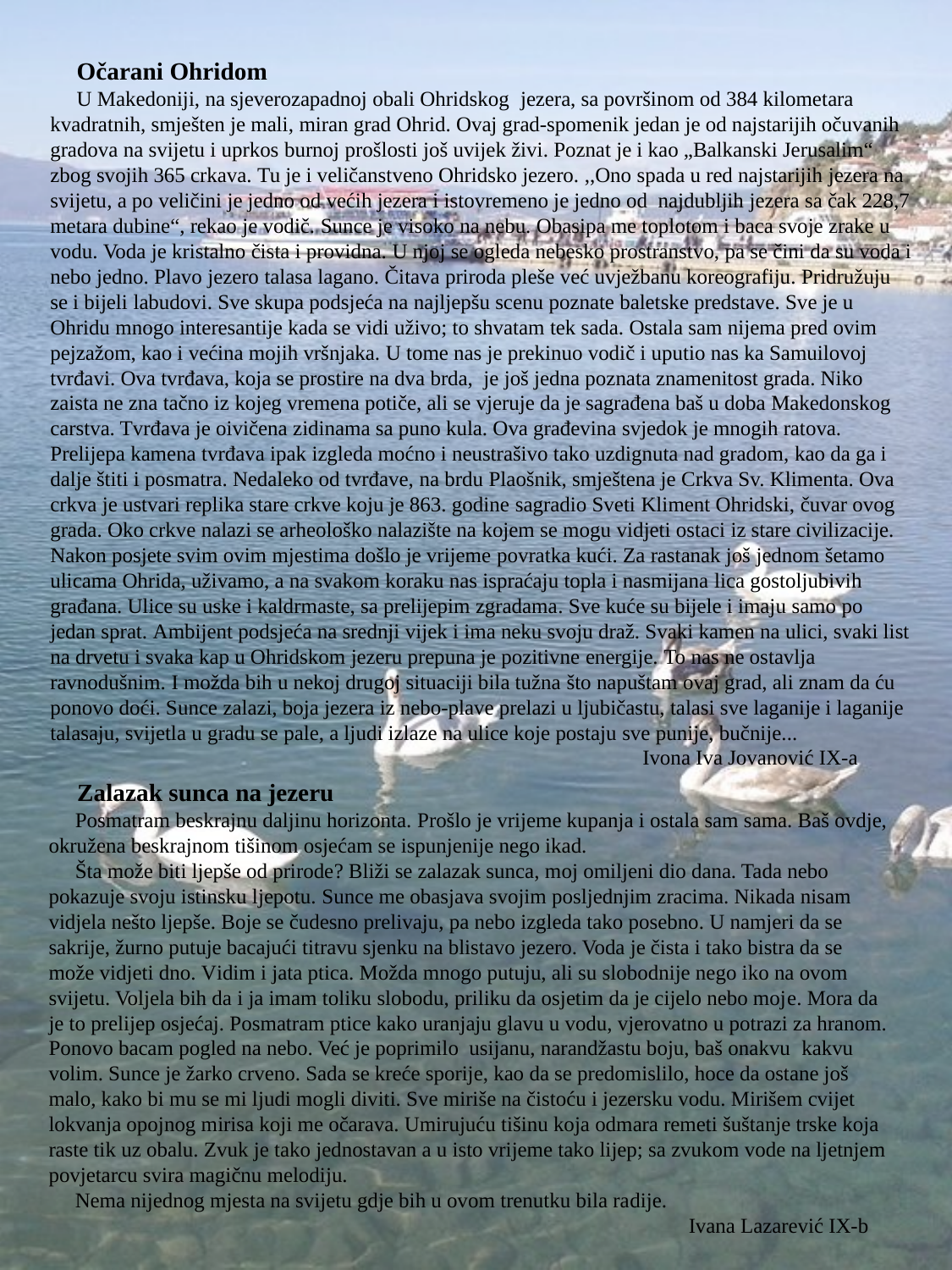

# Očarani Ohridom U Makedoniji, na sjeverozapadnoj obali Ohridskog  jezera, sa površinom od 384 kilometara  kvadratnih, smješten je mali, miran grad Ohrid. Ovaj grad-spomenik jedan je od najstarijih očuvanih gradova na svijetu i uprkos burnoj prošlosti još uvijek živi. Poznat je i kao „Balkanski Jerusalim“ zbog svojih 365 crkava. Tu je i veličanstveno Ohridsko jezero. ,,Ono spada u red najstarijih jezera na svijetu, a po veličini je jedno od većih jezera i istovremeno je jedno od  najdubljih jezera sa čak 228,7 metara dubine“, rekao je vodič. Sunce je visoko na nebu. Obasipa me toplotom i baca svoje zrake u vodu. Voda je kristalno čista i providna. U njoj se ogleda nebesko prostranstvo, pa se čini da su voda i nebo jedno. Plavo jezero talasa lagano. Čitava priroda pleše već uvježbanu koreografiju. Pridružuju se i bijeli labudovi. Sve skupa podsjeća na najljepšu scenu poznate baletske predstave. Sve je u Ohridu mnogo interesantije kada se vidi uživo; to shvatam tek sada. Ostala sam nijema pred ovim pejzažom, kao i većina mojih vršnjaka. U tome nas je prekinuo vodič i uputio nas ka Samuilovoj tvrđavi. Ova tvrđava, koja se prostire na dva brda,  je još jedna poznata znamenitost grada. Niko zaista ne zna tačno iz kojeg vremena potiče, ali se vjeruje da je sagrađena baš u doba Makedonskog carstva. Tvrđava je oivičena zidinama sa puno kula. Ova građevina svjedok je mnogih ratova. Prelijepa kamena tvrđava ipak izgleda moćno i neustrašivo tako uzdignuta nad gradom, kao da ga i dalje štiti i posmatra. Nedaleko od tvrđave, na brdu Plaošnik, smještena je Crkva Sv. Klimenta. Ova crkva je ustvari replika stare crkve koju je 863. godine sagradio Sveti Kliment Ohridski, čuvar ovog grada. Oko crkve nalazi se arheološko nalazište na kojem se mogu vidjeti ostaci iz stare civilizacije. Nakon posjete svim ovim mjestima došlo je vrijeme povratka kući. Za rastanak još jednom šetamo ulicama Ohrida, uživamo, a na svakom koraku nas ispraćaju topla i nasmijana lica gostoljubivih građana. Ulice su uske i kaldrmaste, sa prelijepim zgradama. Sve kuće su bijele i imaju samo po jedan sprat. Ambijent podsjeća na srednji vijek i ima neku svoju draž. Svaki kamen na ulici, svaki list na drvetu i svaka kap u Ohridskom jezeru prepuna je pozitivne energije. To nas ne ostavlja ravnodušnim. I možda bih u nekoj drugoj situaciji bila tužna što napuštam ovaj grad, ali znam da ću ponovo doći. Sunce zalazi, boja jezera iz nebo-plave prelazi u ljubičastu, talasi sve laganije i laganije talasaju, svijetla u gradu se pale, a ljudi izlaze na ulice koje postaju sve punije, bučnije... Ivona Iva Jovanović IX-a
     Zalazak sunca na jezeru
     Posmatram beskrajnu daljinu horizonta. Prošlo je vrijeme kupanja i ostala sam sama. Baš ovdje, okružena beskrajnom tišinom osjećam se ispunjenije nego ikad.
     Šta može biti ljepše od prirode? Bliži se zalazak sunca, moj omiljeni dio dana. Tada nebo pokazuje svoju istinsku ljepotu. Sunce me obasjava svojim posljednjim zracima. Nikada nisam vidjela nešto ljepše. Boje se čudesno prelivaju, pa nebo izgleda tako posebno. U namjeri da se sakrije, žurno putuje bacajući titravu sjenku na blistavo jezero. Voda je čista i tako bistra da se može vidjeti dno. Vidim i jata ptica. Možda mnogo putuju, ali su slobodnije nego iko na ovom svijetu. Voljela bih da i ja imam toliku slobodu, priliku da osjetim da je cijelo nebo moje. Mora da je to prelijep osjećaj. Posmatram ptice kako uranjaju glavu u vodu, vjerovatno u potrazi za hranom. Ponovo bacam pogled na nebo. Već je poprimilo  usijanu, narandžastu boju, baš onakvu  kakvu volim. Sunce je žarko crveno. Sada se kreće sporije, kao da se predomislilo, hoce da ostane još malo, kako bi mu se mi ljudi mogli diviti. Sve miriše na čistoću i jezersku vodu. Mirišem cvijet lokvanja opojnog mirisa koji me očarava. Umirujuću tišinu koja odmara remeti šuštanje trske koja raste tik uz obalu. Zvuk je tako jednostavan a u isto vrijeme tako lijep; sa zvukom vode na ljetnjem povjetarcu svira magičnu melodiju.
     Nema nijednog mjesta na svijetu gdje bih u ovom trenutku bila radije.
                                                                    			 Ivana Lazarević IX-b